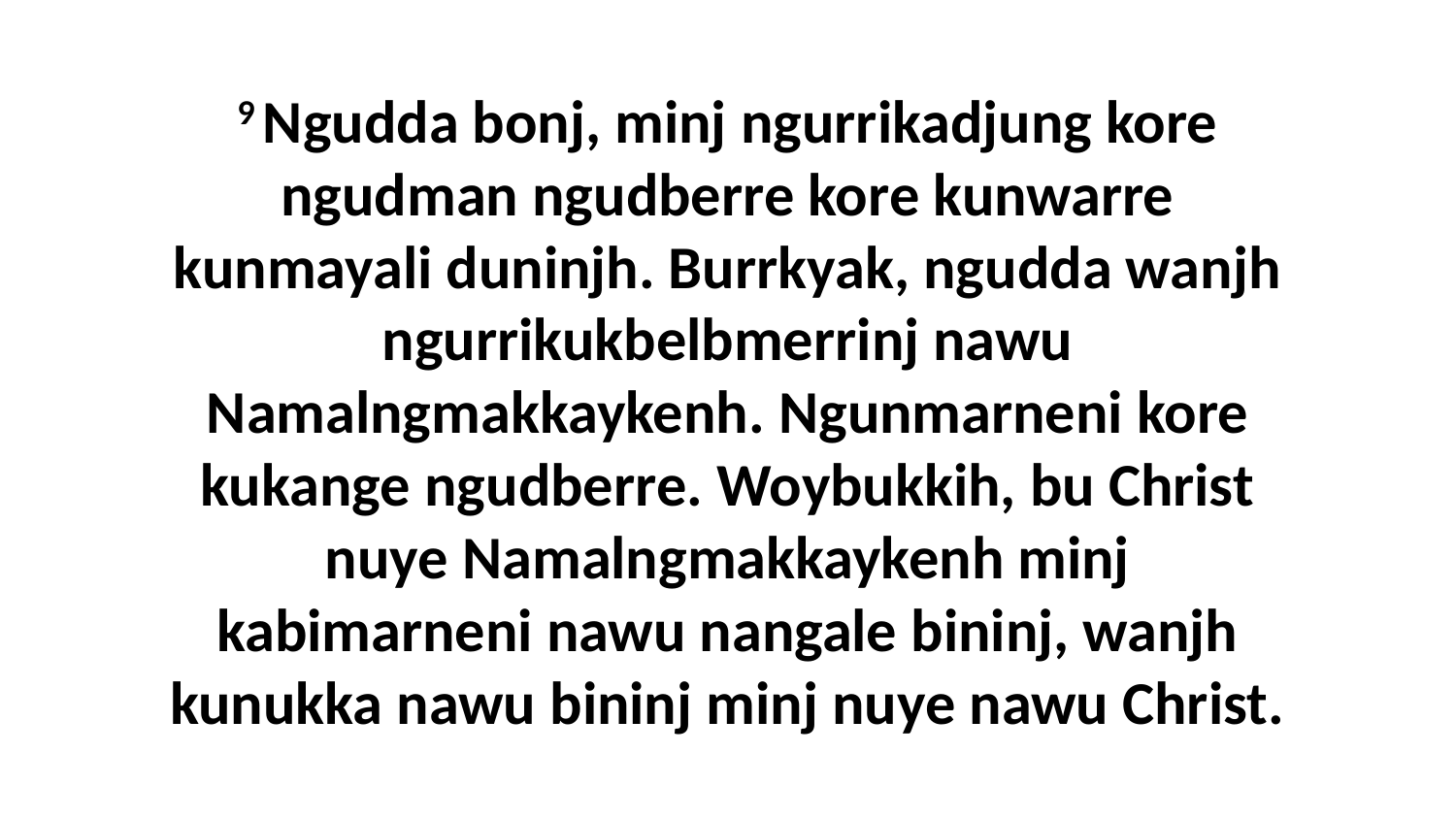

9 Ngudda bonj, minj ngurrikadjung kore ngudman ngudberre kore kunwarre kunmayali duninjh. Burrkyak, ngudda wanjh ngurrikukbelbmerrinj nawu Namalngmakkaykenh. Ngunmarneni kore kukange ngudberre. Woybukkih, bu Christ nuye Namalngmakkaykenh minj kabimarneni nawu nangale bininj, wanjh kunukka nawu bininj minj nuye nawu Christ.